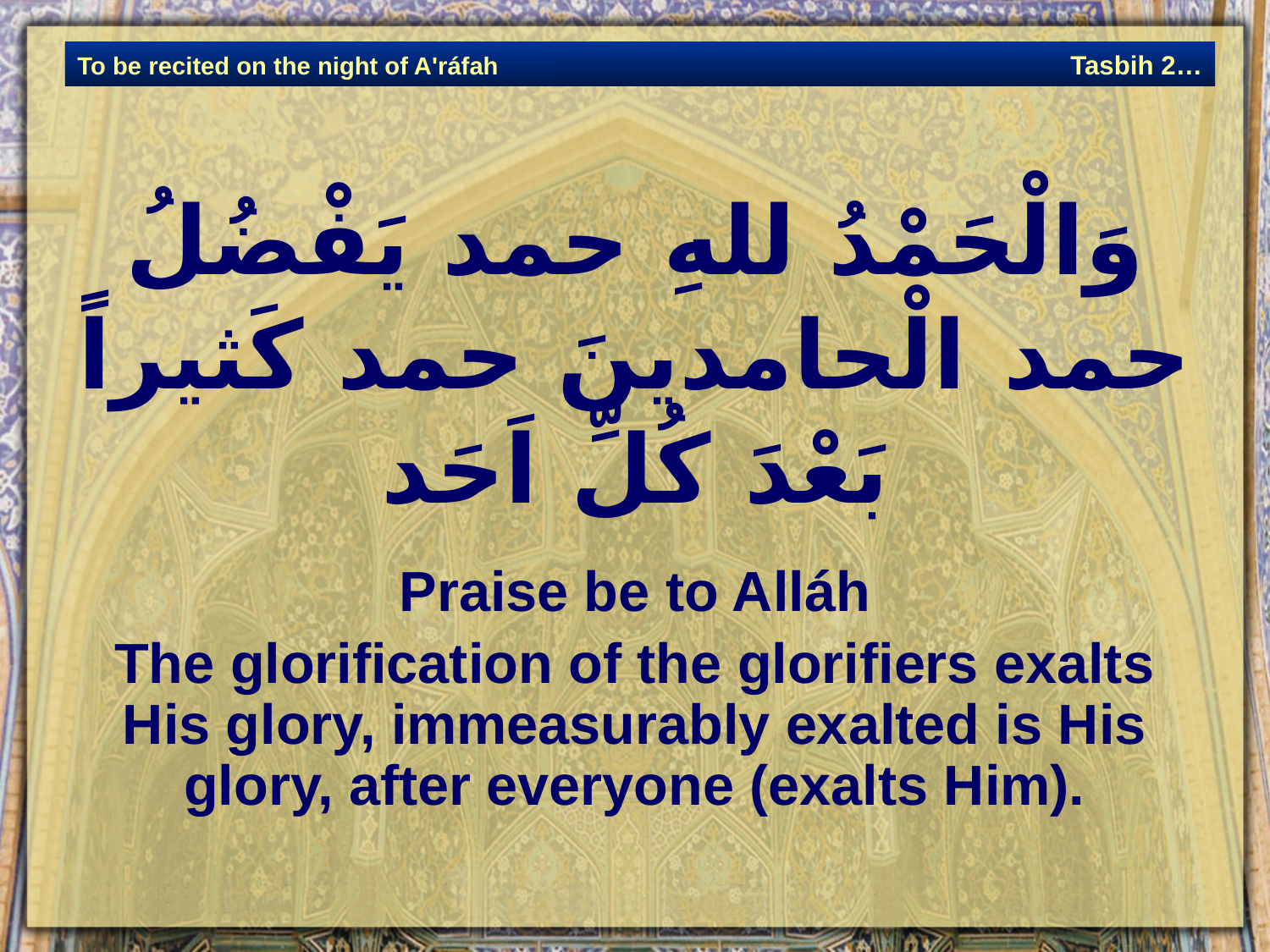

وَالْحَمْدُ للهِ حمد يَفْضُلُ حمد الْحامدينَ حمد كَثيراً بَعْدَ كُلِّ اَحَد
Praise be to Alláh
The glorification of the glorifiers exalts His glory, immeasurably exalted is His glory, after everyone (exalts Him).
Tasbih 2…
To be recited on the night of A'ráfah